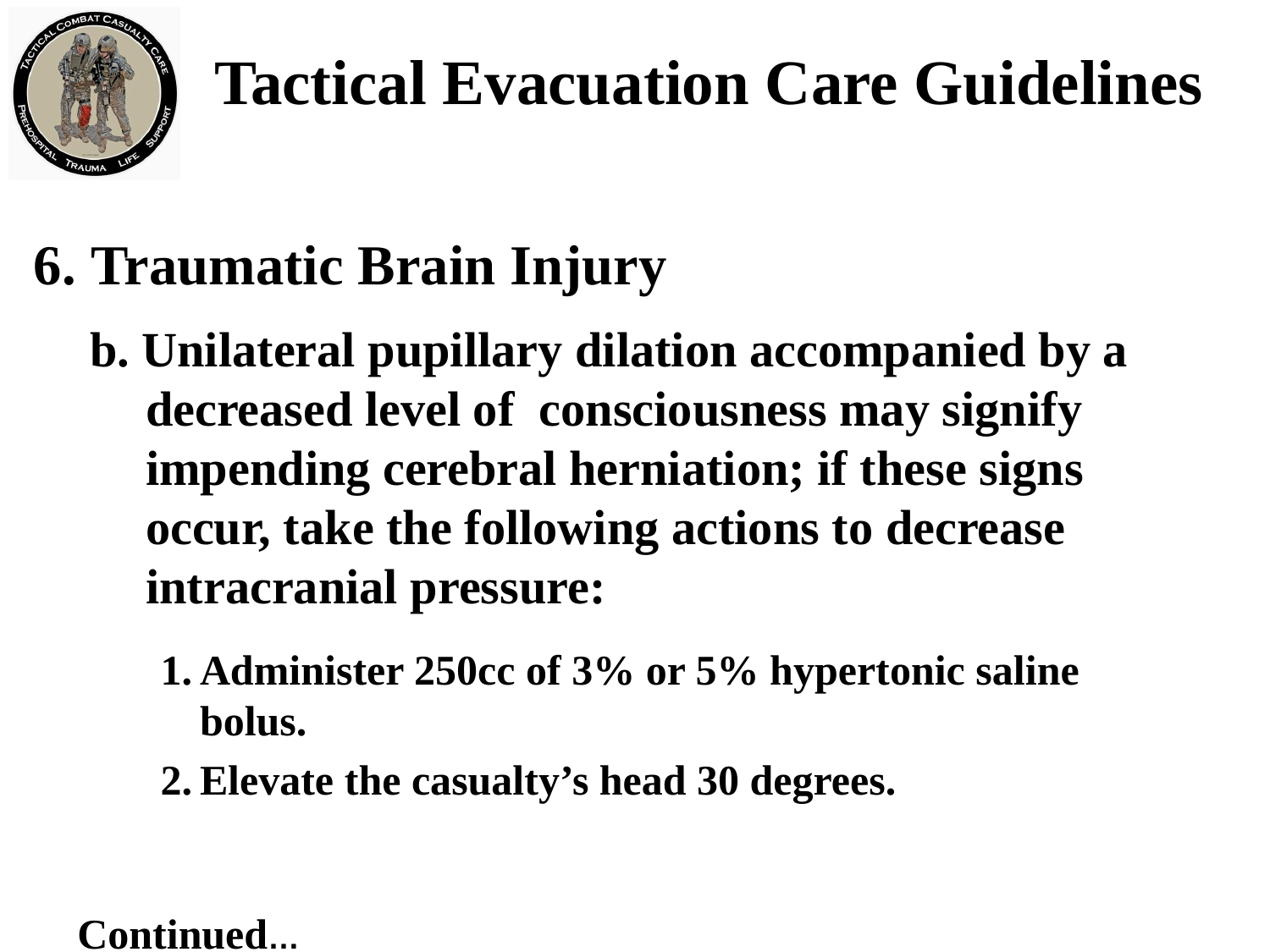

# Tactical Evacuation Care Guidelines
6. Traumatic Brain Injury
b. Unilateral pupillary dilation accompanied by a decreased level of  consciousness may signify impending cerebral herniation; if these signs occur, take the following actions to decrease intracranial pressure:
Administer 250cc of 3% or 5% hypertonic saline bolus.
Elevate the casualty’s head 30 degrees.

Continued…